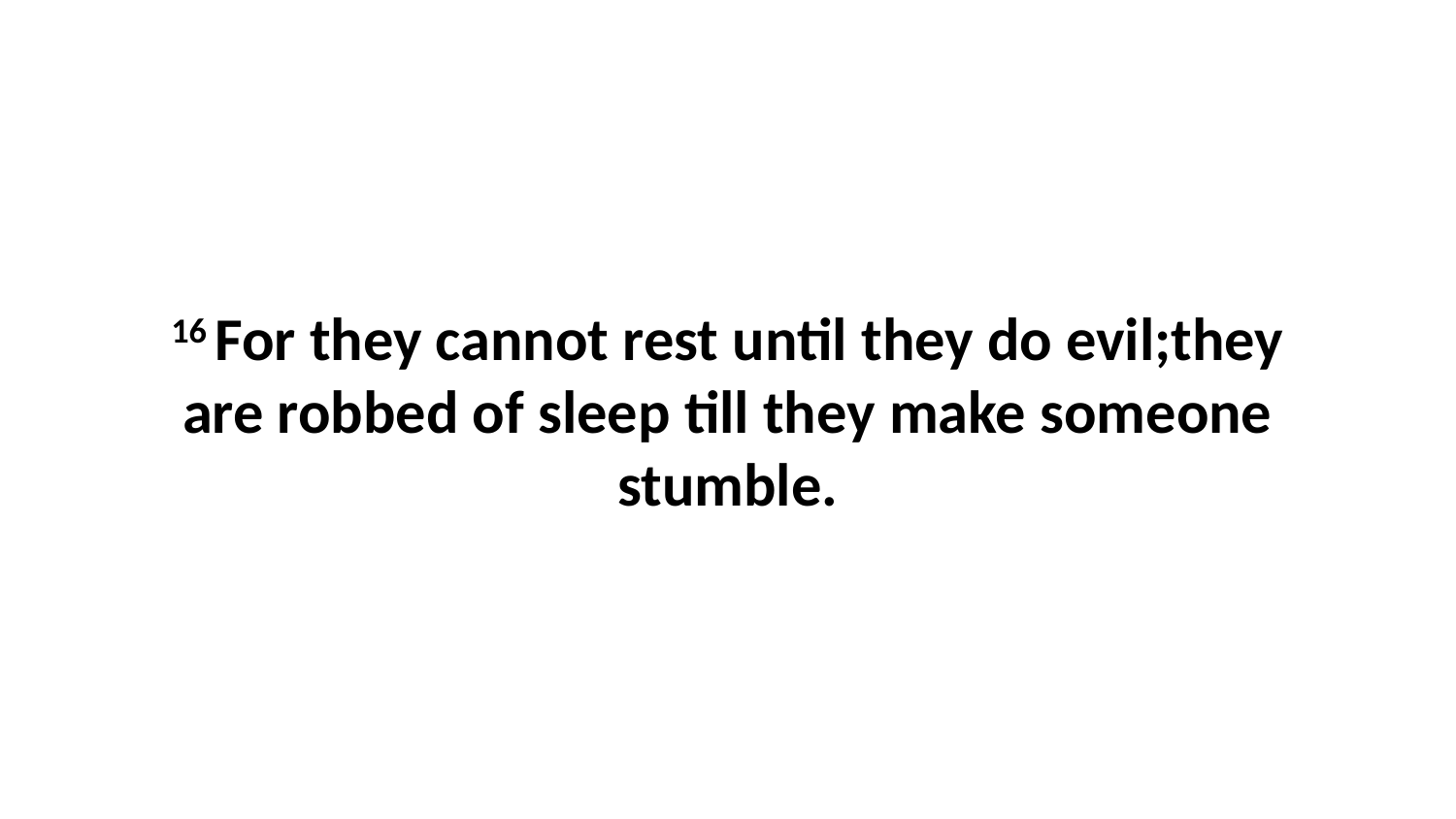

16 For they cannot rest until they do evil;they are robbed of sleep till they make someone stumble.